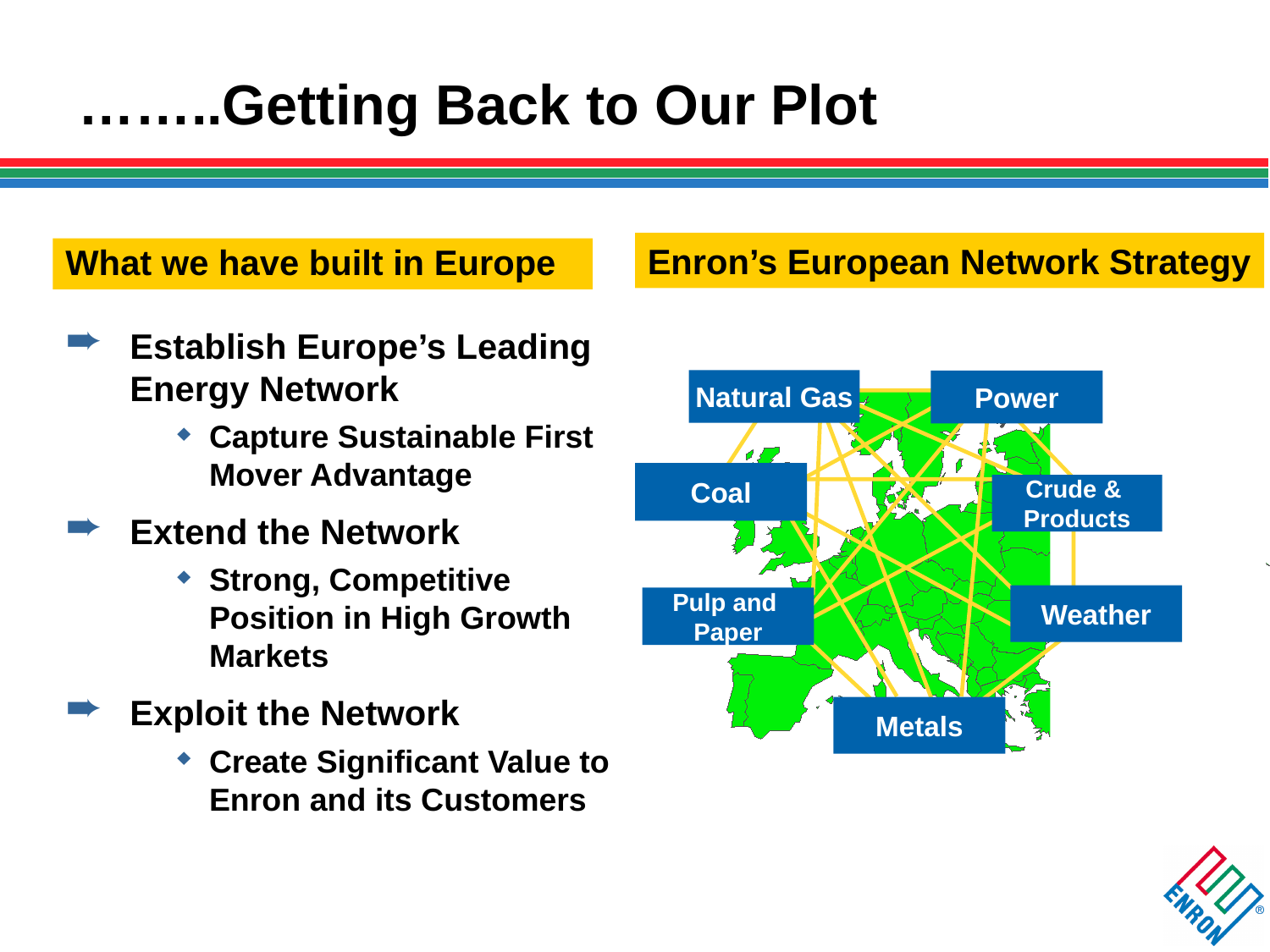

# ……..Getting Back to Our Plot
Enron’s European Network Strategy
What we have built in Europe
Establish Europe’s Leading Energy Network
Capture Sustainable First Mover Advantage
Extend the Network
Strong, Competitive Position in High Growth Markets
Exploit the Network
Create Significant Value to Enron and its Customers

Natural Gas
Power

Coal

Crude &
Products

Weather

Pulp and
Paper

Metals